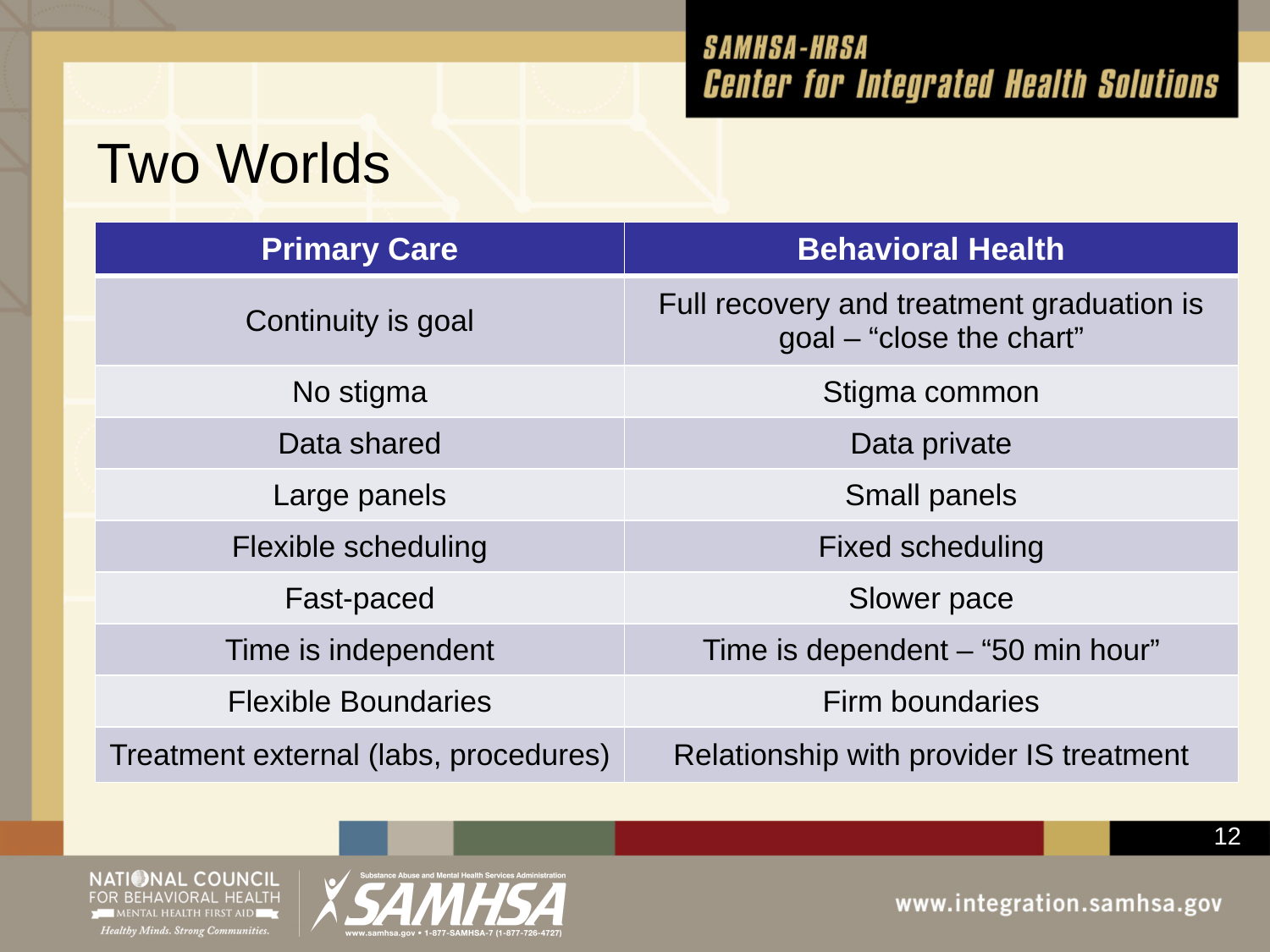

# Two Worlds
| Primary Care | Behavioral Health |
| --- | --- |
| Continuity is goal | Full recovery and treatment graduation is goal – “close the chart” |
| No stigma | Stigma common |
| Data shared | Data private |
| Large panels | Small panels |
| Flexible scheduling | Fixed scheduling |
| Fast-paced | Slower pace |
| Time is independent | Time is dependent – “50 min hour” |
| Flexible Boundaries | Firm boundaries |
| Treatment external (labs, procedures) | Relationship with provider IS treatment |